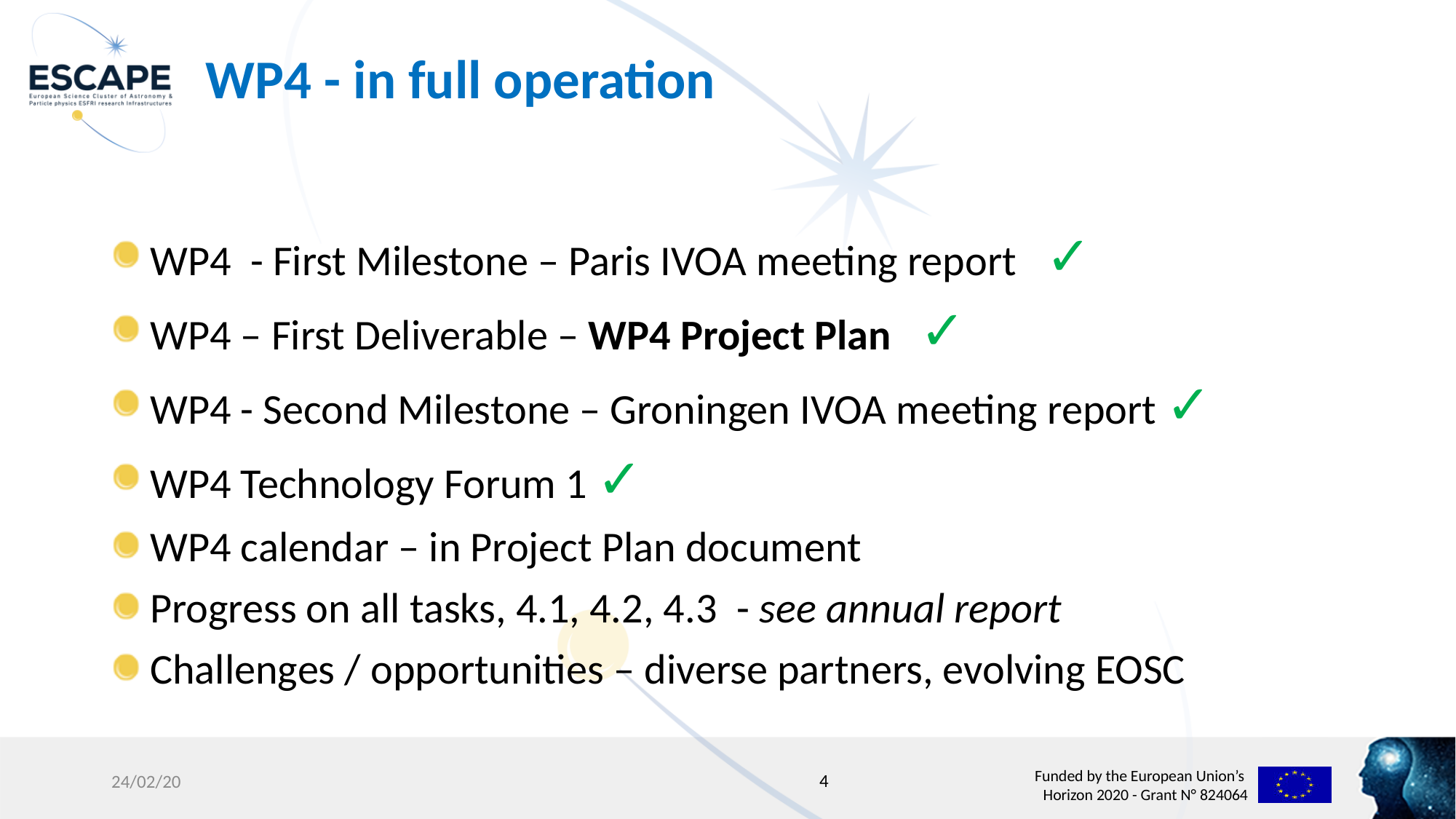

# WP4 - in full operation

 WP4  - First Milestone – Paris IVOA meeting report   ✓
 WP4 – First Deliverable – WP4 Project Plan   ✓
 WP4 - Second Milestone – Groningen IVOA meeting report ✓
 WP4 Technology Forum 1 ✓
 WP4 calendar – in Project Plan document
 Progress on all tasks, 4.1, 4.2, 4.3  - see annual report
 Challenges / opportunities – diverse partners, evolving EOSC
4
24/02/20